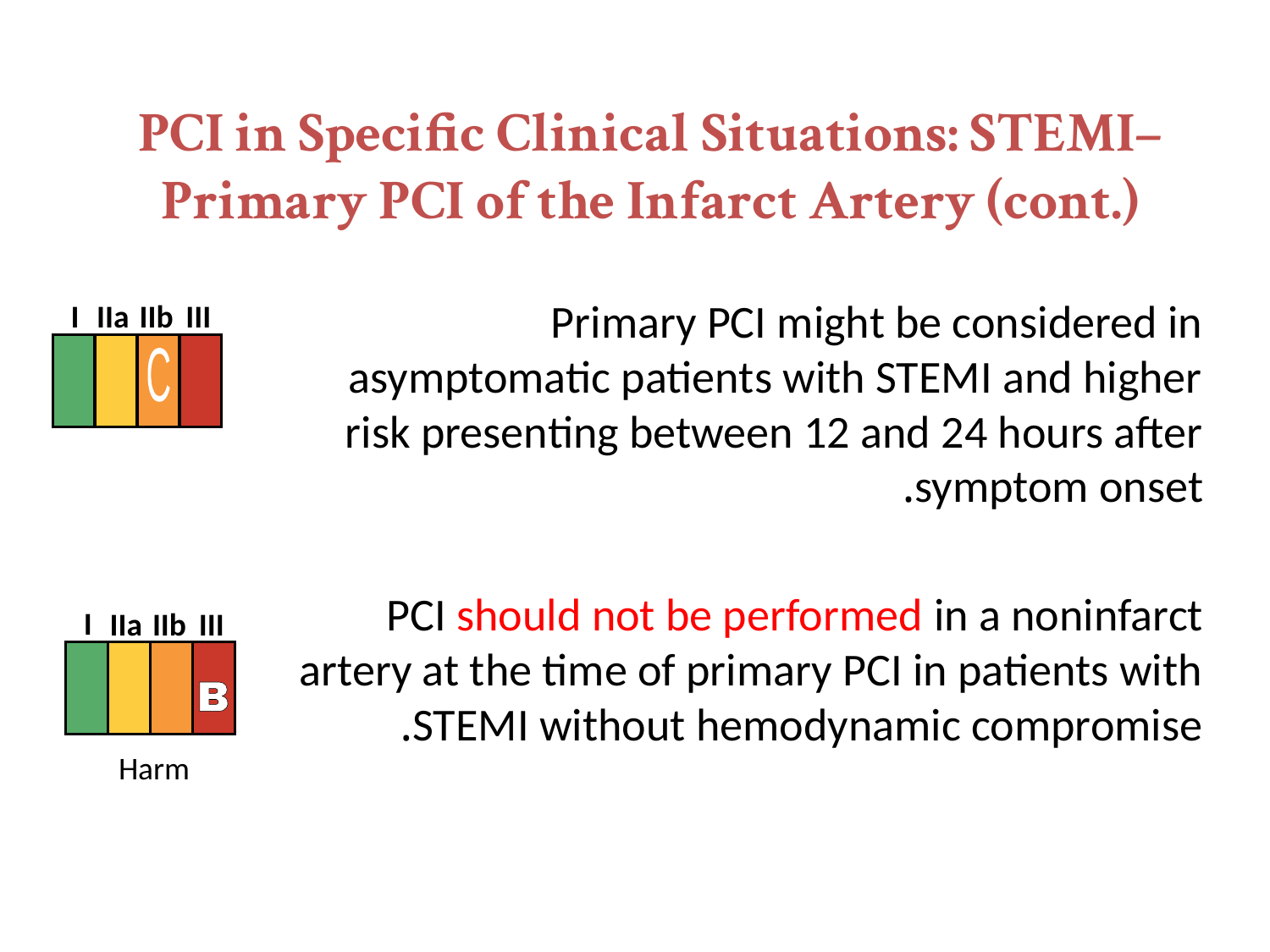

PCI in Specific Clinical Situations: STEMI–Primary PCI of the Infarct Artery (cont.)
Primary PCI might be considered in asymptomatic patients with STEMI and higher risk presenting between 12 and 24 hours after symptom onset.

PCI should not be performed in a noninfarct artery at the time of primary PCI in patients with STEMI without hemodynamic compromise.

I
IIa
IIb
III

C

I
IIa
IIb
III

B

Harm